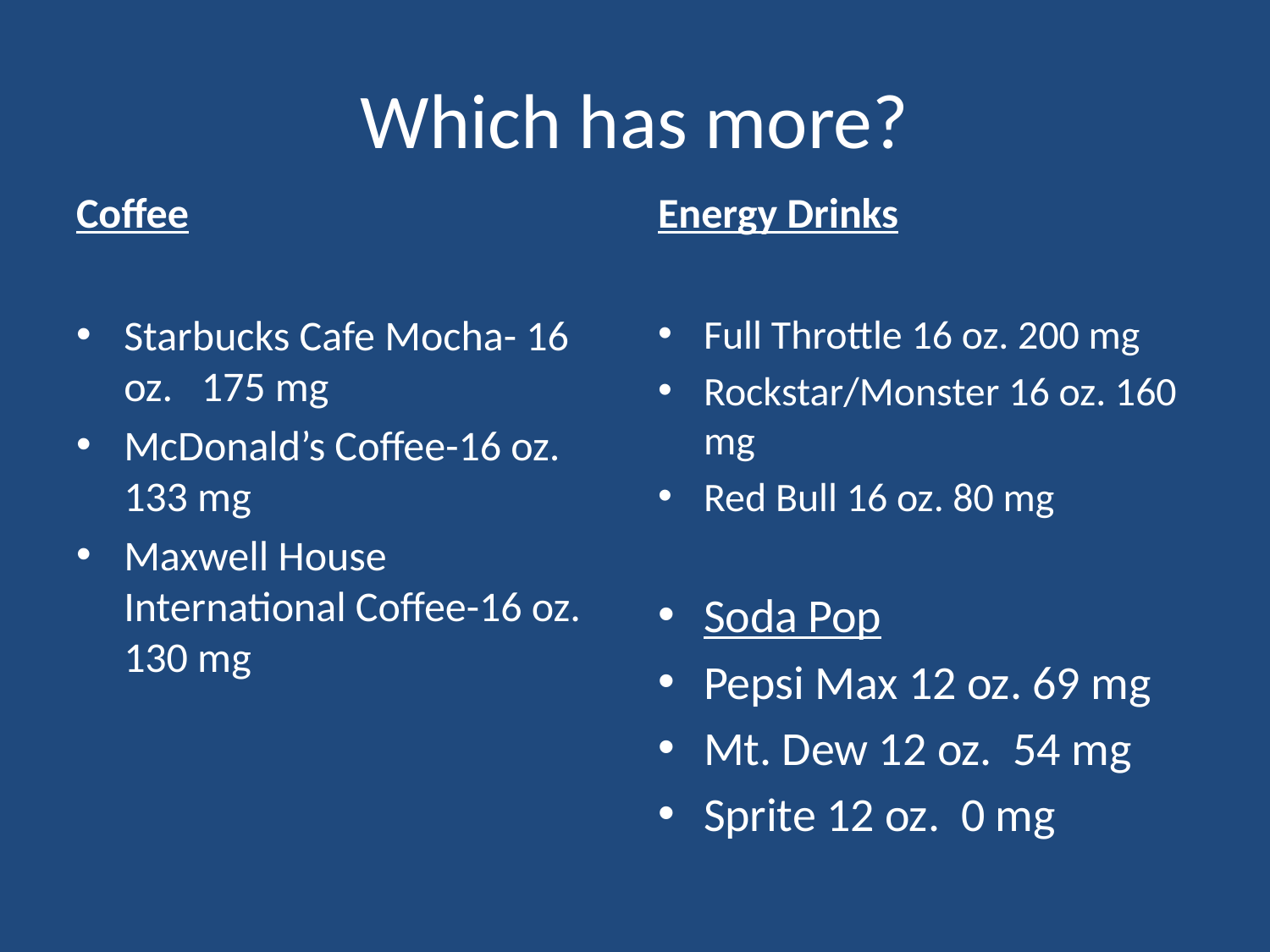

# Which has more?
Coffee

Energy Drinks

Starbucks Cafe Mocha- 16 oz.   175 mg
McDonald’s Coffee-16 oz.  133 mg
Maxwell House International Coffee-16 oz.  130 mg

Full Throttle 16 oz. 200 mg
Rockstar/Monster 16 oz. 160 mg
Red Bull 16 oz. 80 mg

Soda Pop
Pepsi Max 12 oz. 69 mg
Mt. Dew 12 oz.  54 mg
Sprite 12 oz.  0 mg